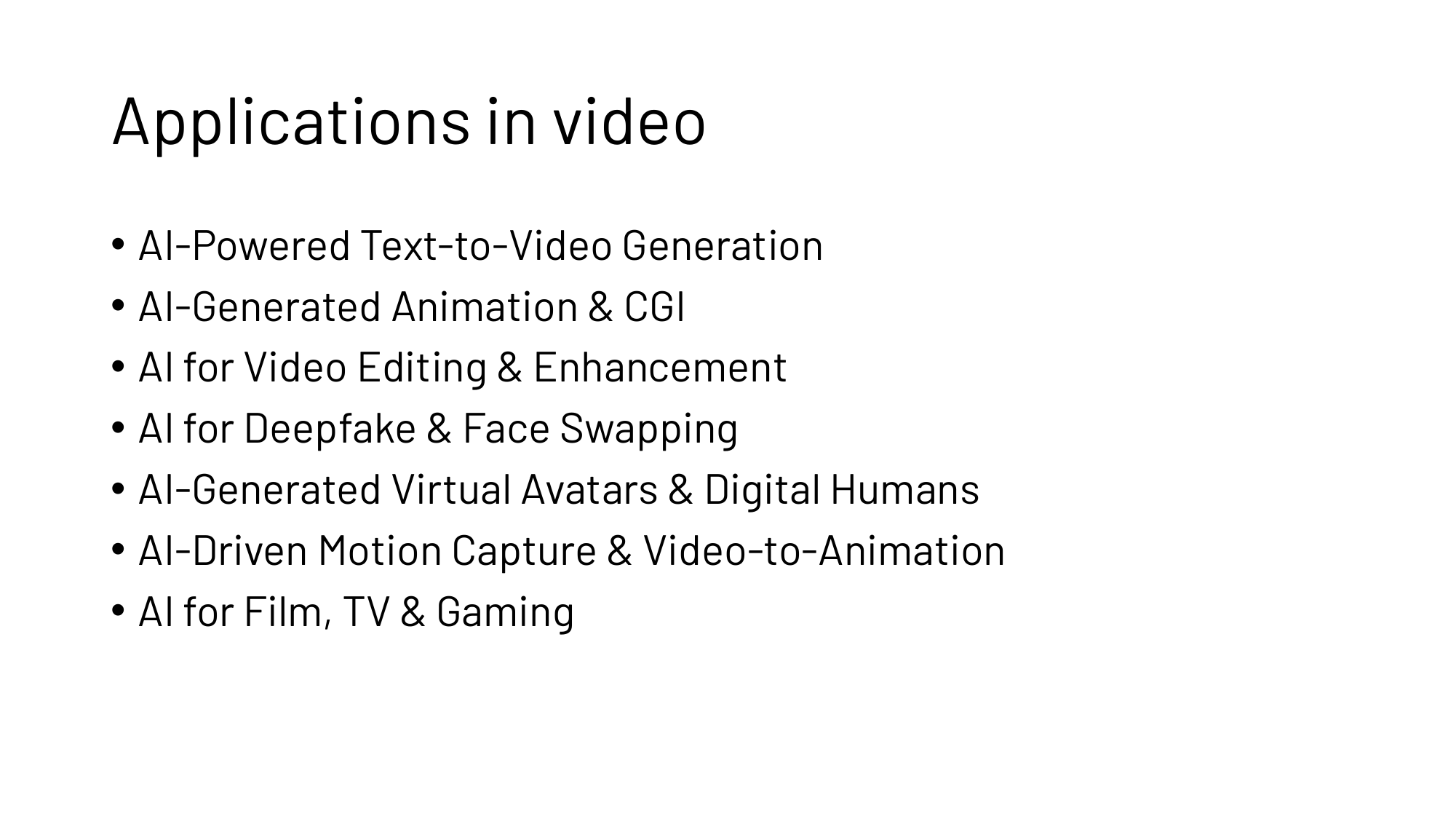

# Applications in video
AI-Powered Text-to-Video Generation
AI-Generated Animation & CGI
AI for Video Editing & Enhancement
AI for Deepfake & Face Swapping
AI-Generated Virtual Avatars & Digital Humans
AI-Driven Motion Capture & Video-to-Animation
AI for Film, TV & Gaming